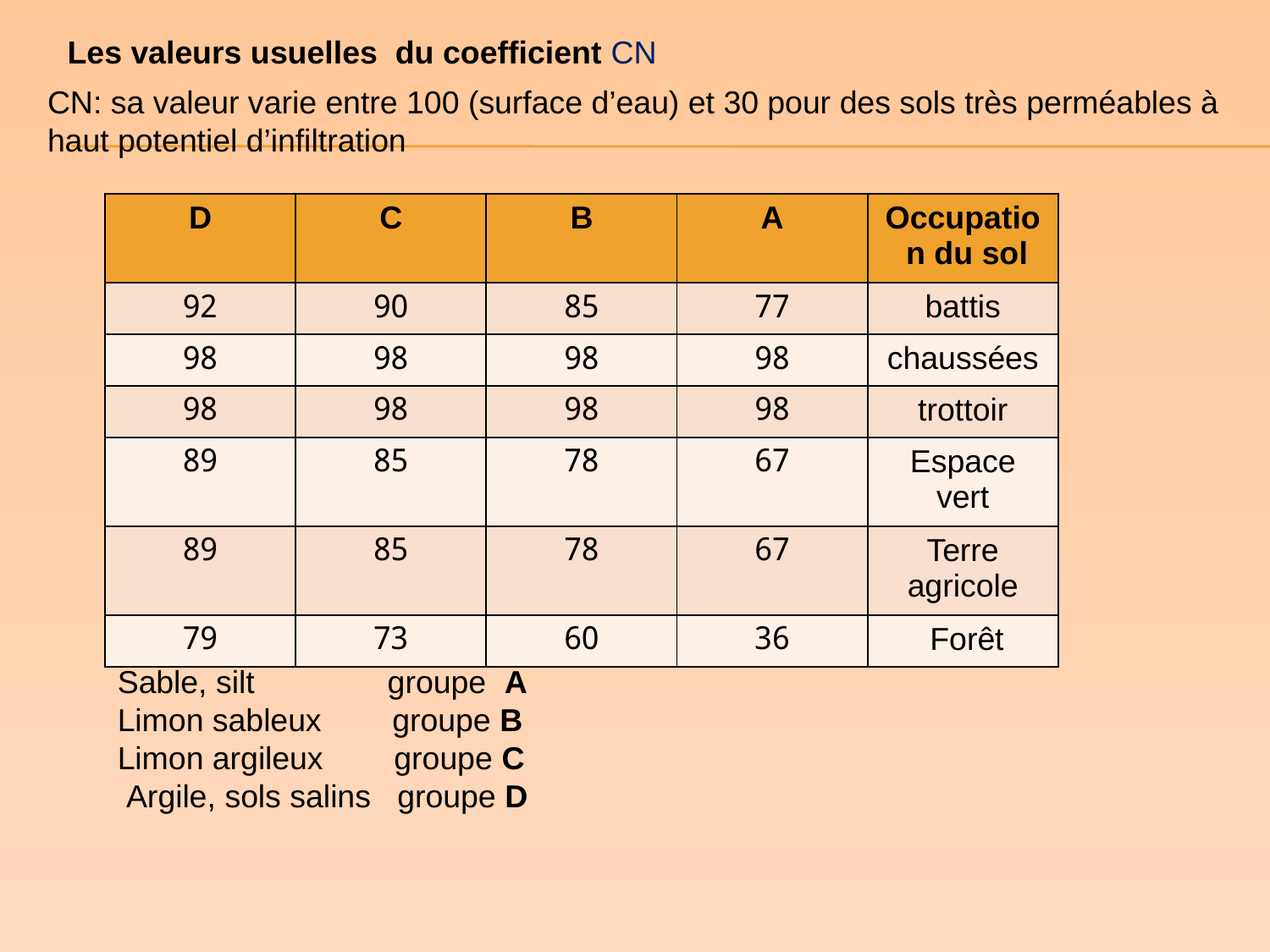

Les valeurs usuelles  du coefficient CN
CN: sa valeur varie entre 100 (surface d’eau) et 30 pour des sols très perméables à haut potentiel d’infiltration
| D | C | B | A | Occupation du sol |
| --- | --- | --- | --- | --- |
| 92 | 90 | 85 | 77 | battis |
| 98 | 98 | 98 | 98 | chaussées |
| 98 | 98 | 98 | 98 | trottoir |
| 89 | 85 | 78 | 67 | Espace vert |
| 89 | 85 | 78 | 67 | Terre agricole |
| 79 | 73 | 60 | 36 | Forêt |
| nature | Ia (mm) | CN normal |
| --- | --- | --- |
| bois | 9 | 75 |
| Broussailles | 8 | 80 |
| Verger | 5 | 85 |
| Labour ou nu | 8 | 85 |
| urbain | 3 | 89 |
Sable, silt               groupe  A
Limon sableux        groupe B
Limon argileux        groupe C
 Argile, sols salins   groupe D